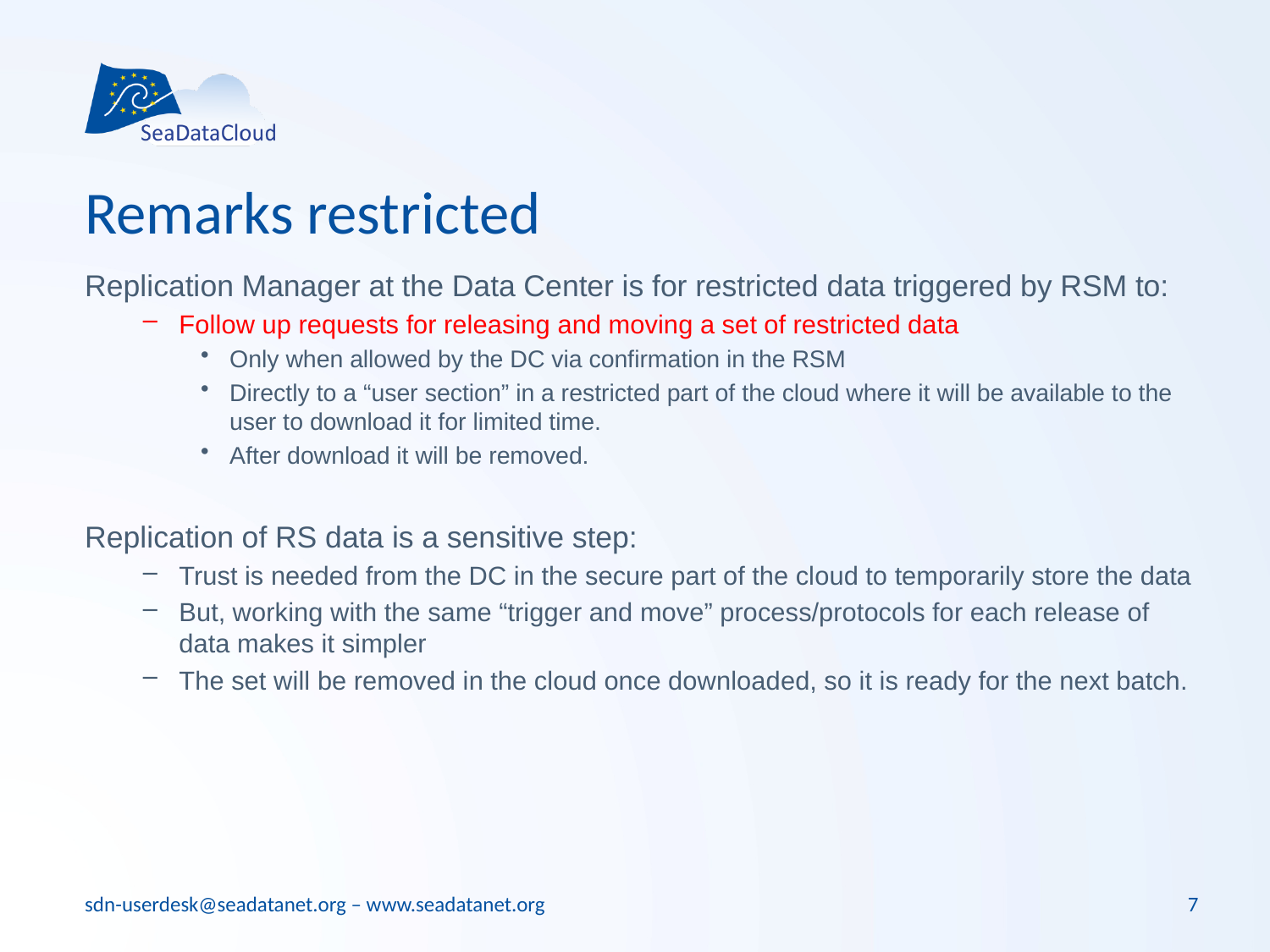

# Remarks restricted
Replication Manager at the Data Center is for restricted data triggered by RSM to:
Follow up requests for releasing and moving a set of restricted data
Only when allowed by the DC via confirmation in the RSM
Directly to a “user section” in a restricted part of the cloud where it will be available to the user to download it for limited time.
After download it will be removed.

Replication of RS data is a sensitive step:
Trust is needed from the DC in the secure part of the cloud to temporarily store the data
But, working with the same “trigger and move” process/protocols for each release of data makes it simpler
The set will be removed in the cloud once downloaded, so it is ready for the next batch.

7